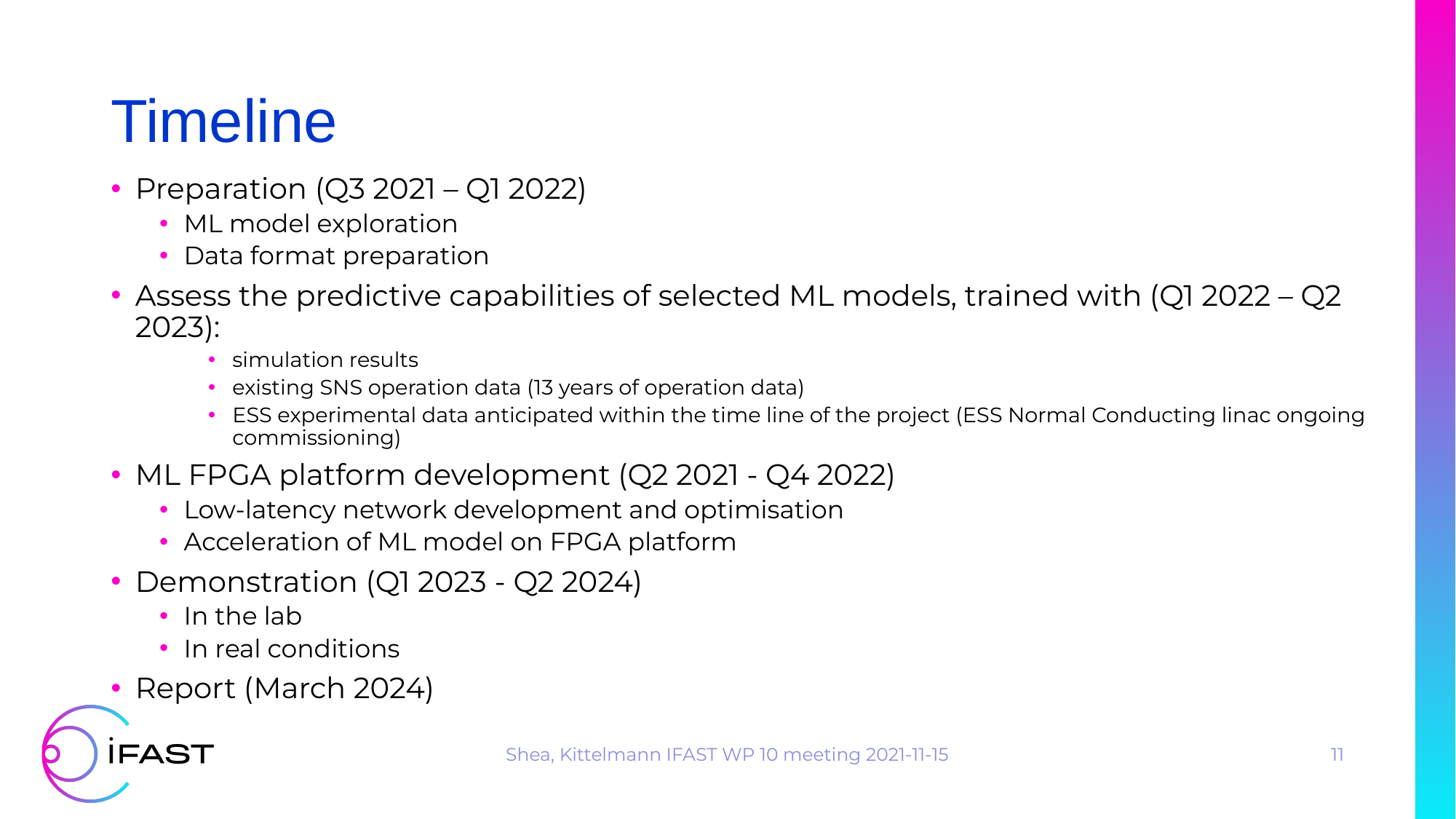

# Timeline
Preparation (Q3 2021 – Q1 2022)
ML model exploration
Data format preparation
Assess the predictive capabilities of selected ML models, trained with (Q1 2022 – Q2 2023):
simulation results
existing SNS operation data (13 years of operation data)
ESS experimental data anticipated within the time line of the project (ESS Normal Conducting linac ongoing commissioning)
ML FPGA platform development (Q2 2021 - Q4 2022)
Low-latency network development and optimisation
Acceleration of ML model on FPGA platform
Demonstration (Q1 2023 - Q2 2024)
In the lab
In real conditions
Report (March 2024)

Shea, Kittelmann IFAST WP 10 meeting 2021-11-15
11